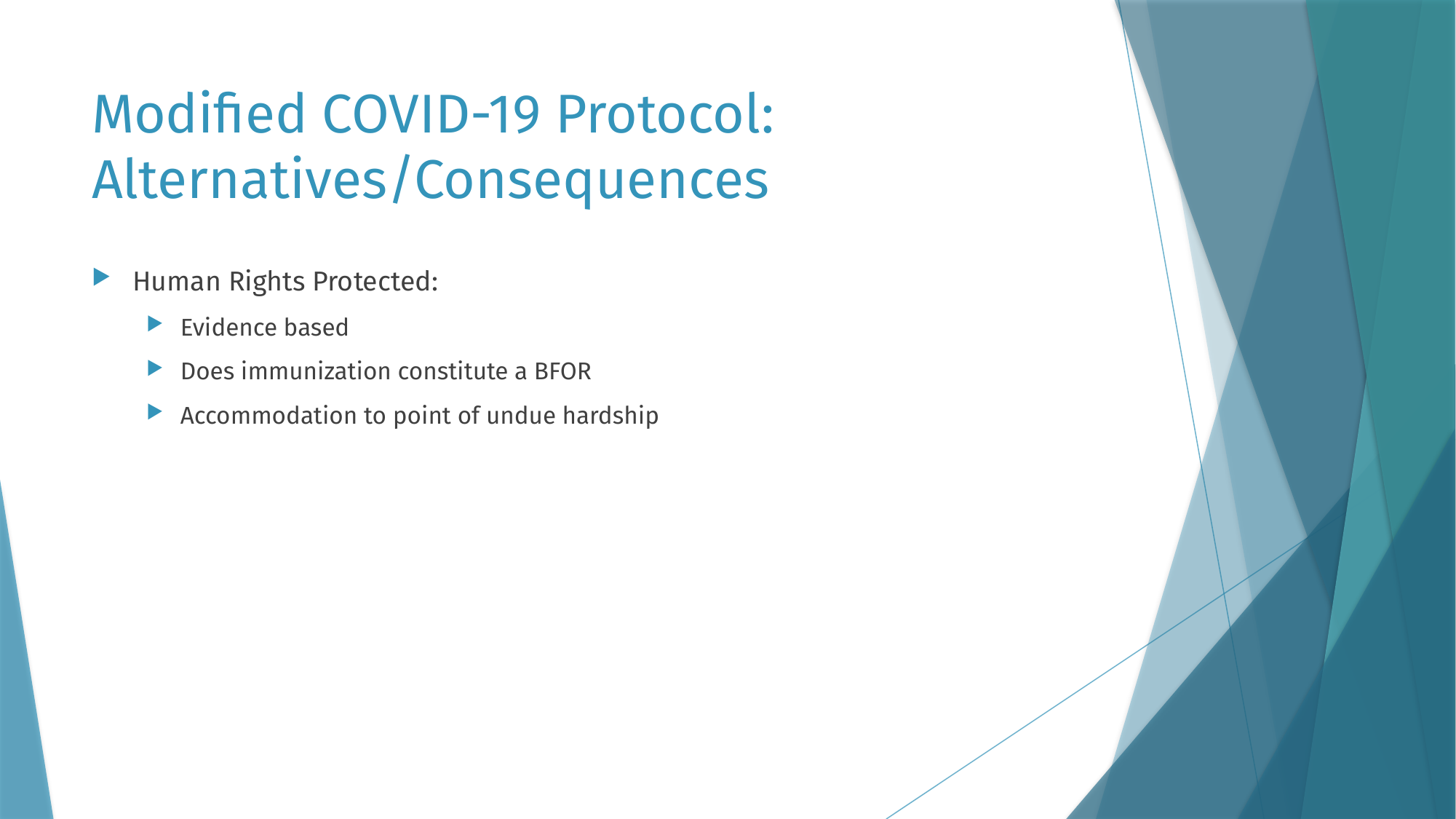

# Modified COVID-19 Protocol: Alternatives/Consequences
Human Rights Protected:
Evidence based
Does immunization constitute a BFOR
Accommodation to point of undue hardship
24